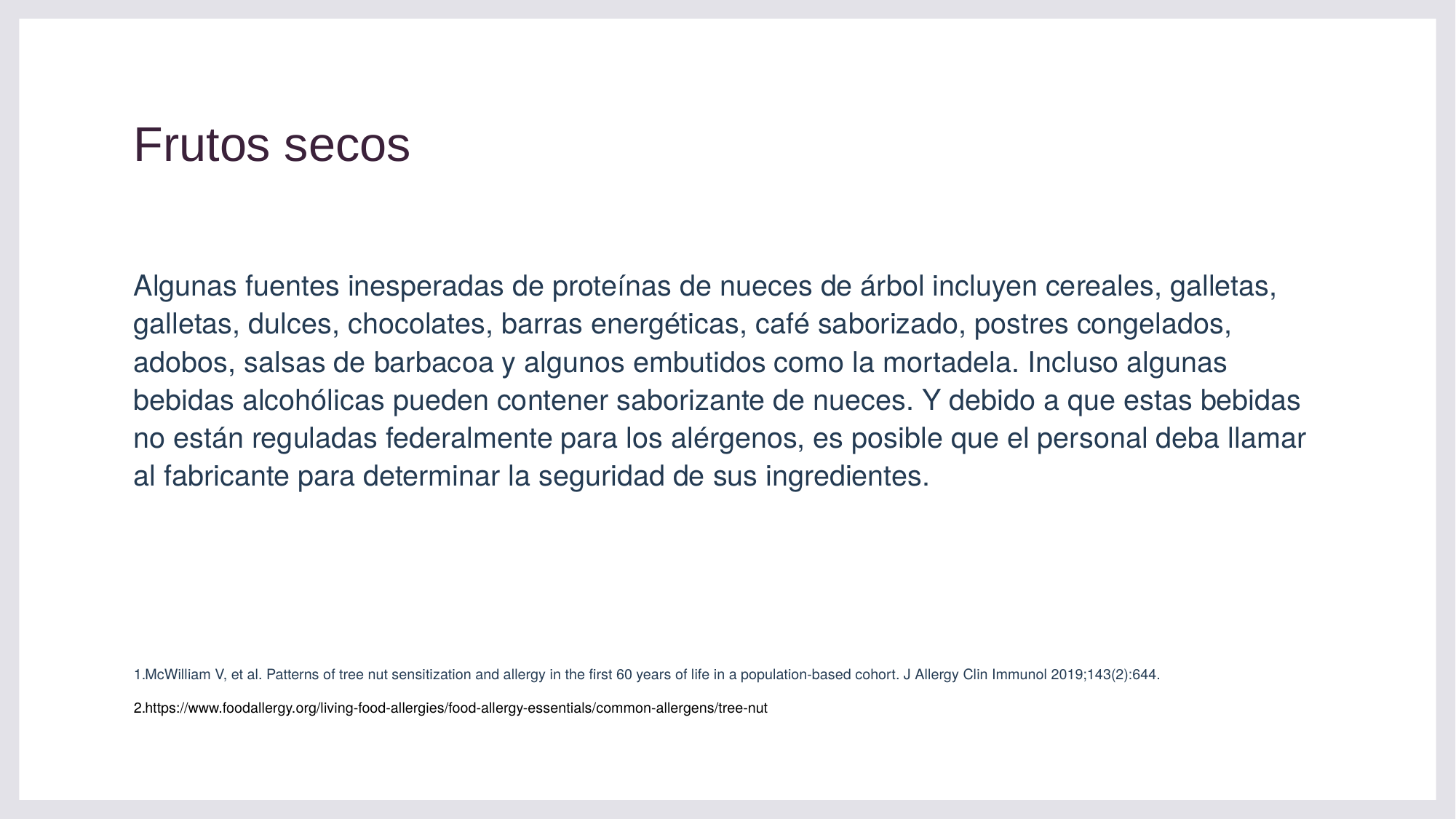

# Frutos secos

Algunas fuentes inesperadas de proteínas de nueces de árbol incluyen cereales, galletas, galletas, dulces, chocolates, barras energéticas, café saborizado, postres congelados, adobos, salsas de barbacoa y algunos embutidos como la mortadela. Incluso algunas bebidas alcohólicas pueden contener saborizante de nueces. Y debido a que estas bebidas no están reguladas federalmente para los alérgenos, es posible que el personal deba llamar al fabricante para determinar la seguridad de sus ingredientes.

McWilliam V, et al. Patterns of tree nut sensitization and allergy in the first 60 years of life in a population-based cohort. J Allergy Clin Immunol 2019;143(2):644.
https://www.foodallergy.org/living-food-allergies/food-allergy-essentials/common-allergens/tree-nut